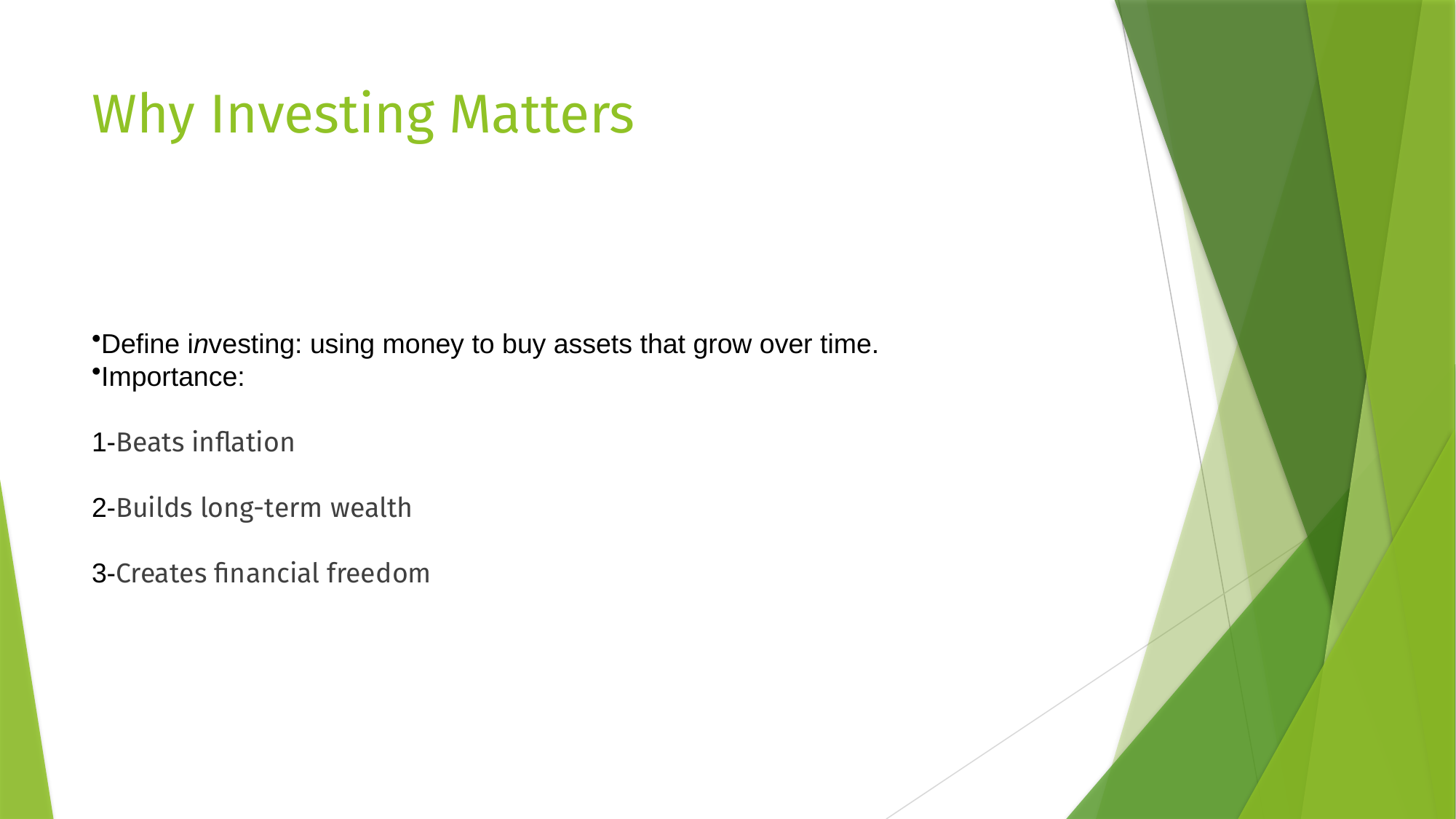

# Why Investing Matters
Define investing: using money to buy assets that grow over time.
Importance:

1-Beats inflation

2-Builds long-term wealth

3-Creates financial freedom